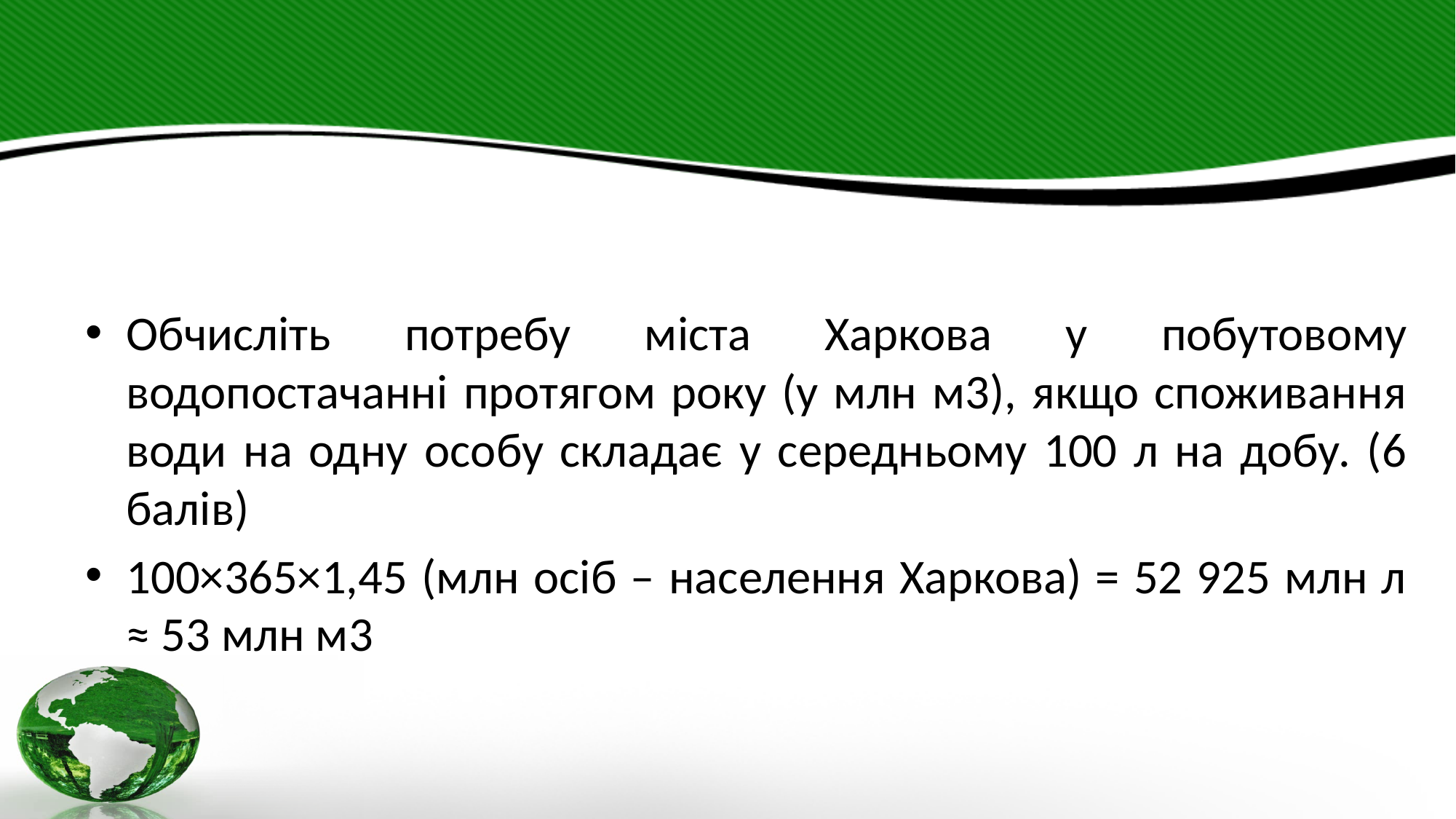

#

Обчисліть потребу міста Харкова у побутовому водопостачанні протягом року (у млн м3), якщо споживання води на одну особу складає у середньому 100 л на добу. (6 балів)
100×365×1,45 (млн осіб – населення Харкова) = 52 925 млн л ≈ 53 млн м3